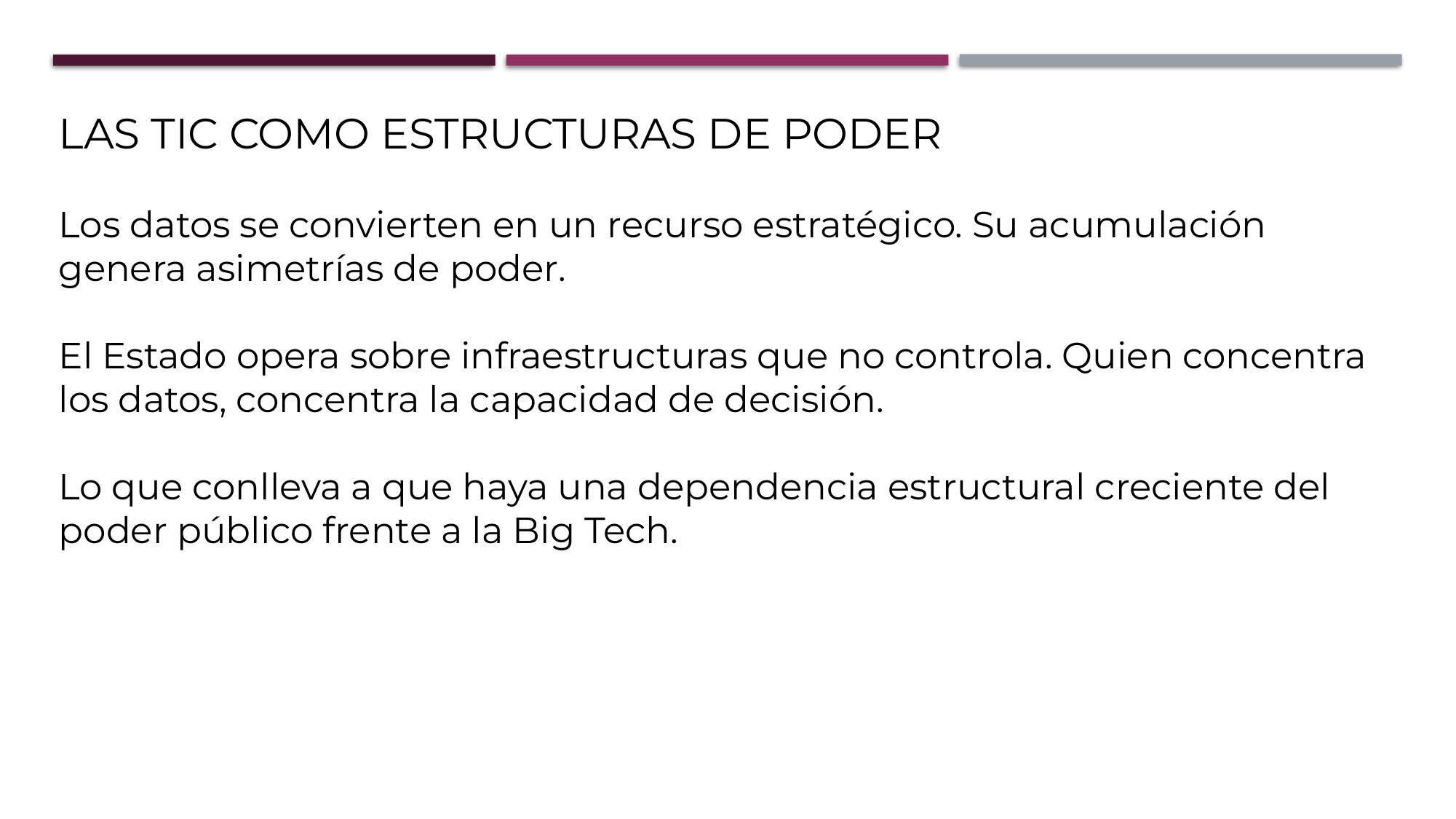

LAS TIC COMO ESTRUCTURAS DE PODER

Los datos se convierten en un recurso estratégico. Su acumulación genera asimetrías de poder.

El Estado opera sobre infraestructuras que no controla. Quien concentra los datos, concentra la capacidad de decisión.

Lo que conlleva a que haya una dependencia estructural creciente del poder público frente a la Big Tech.